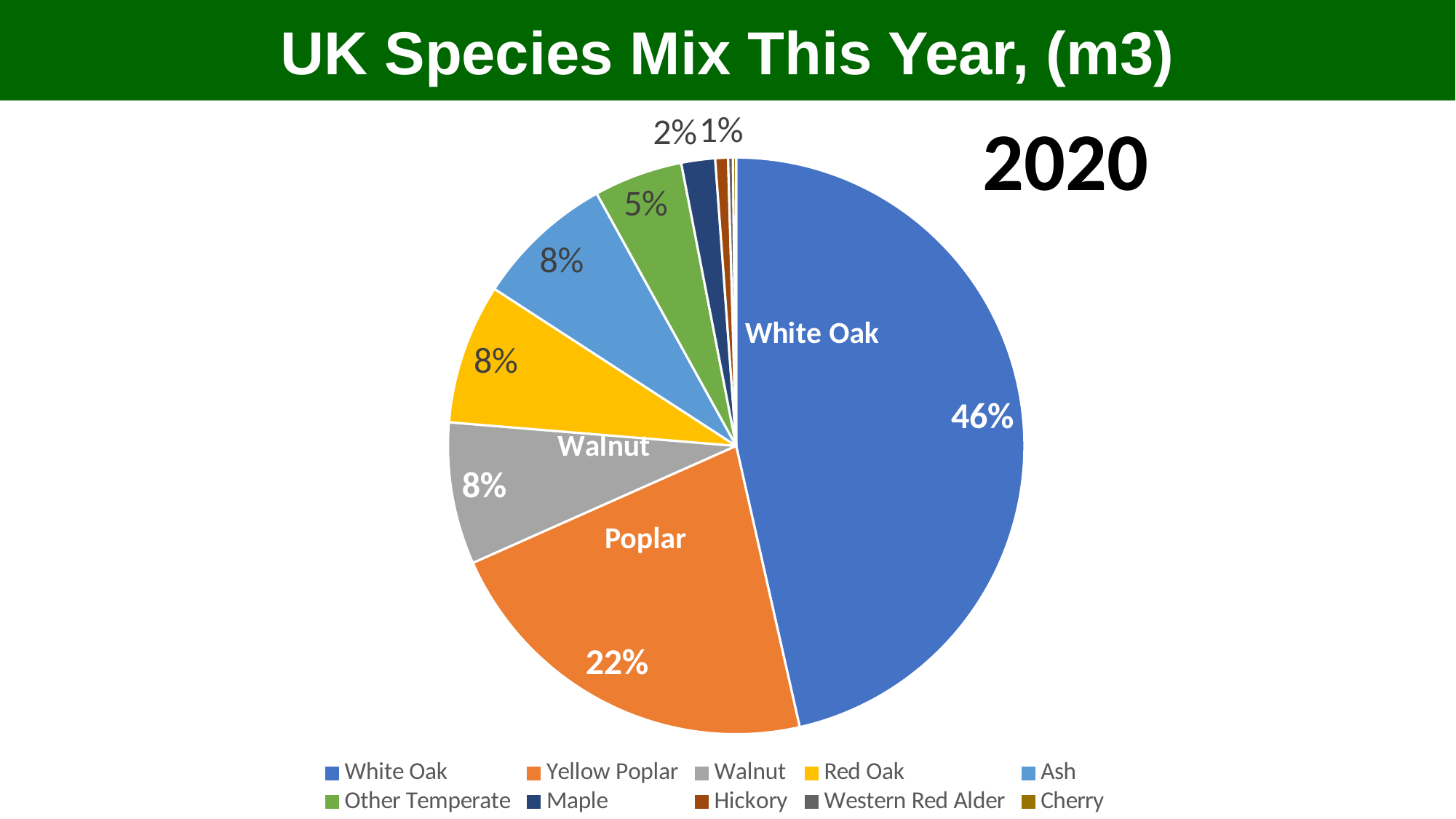

UK Species Mix This Year, (m3)

### Chart

| Category |  |
|---|---|
| White Oak | 12982.0 |
| Yellow Poplar | 6116.0 |
| Walnut | 2224.0 |
| Red Oak | 2195.0 |
| Ash | 2179.0 |
| Other Temperate | 1392.0 |
| Maple | 530.0 |
| Hickory | 200.0 |
| Western Red Alder | 75.0 |
| Cherry | 50.0 |
2020
Poplar